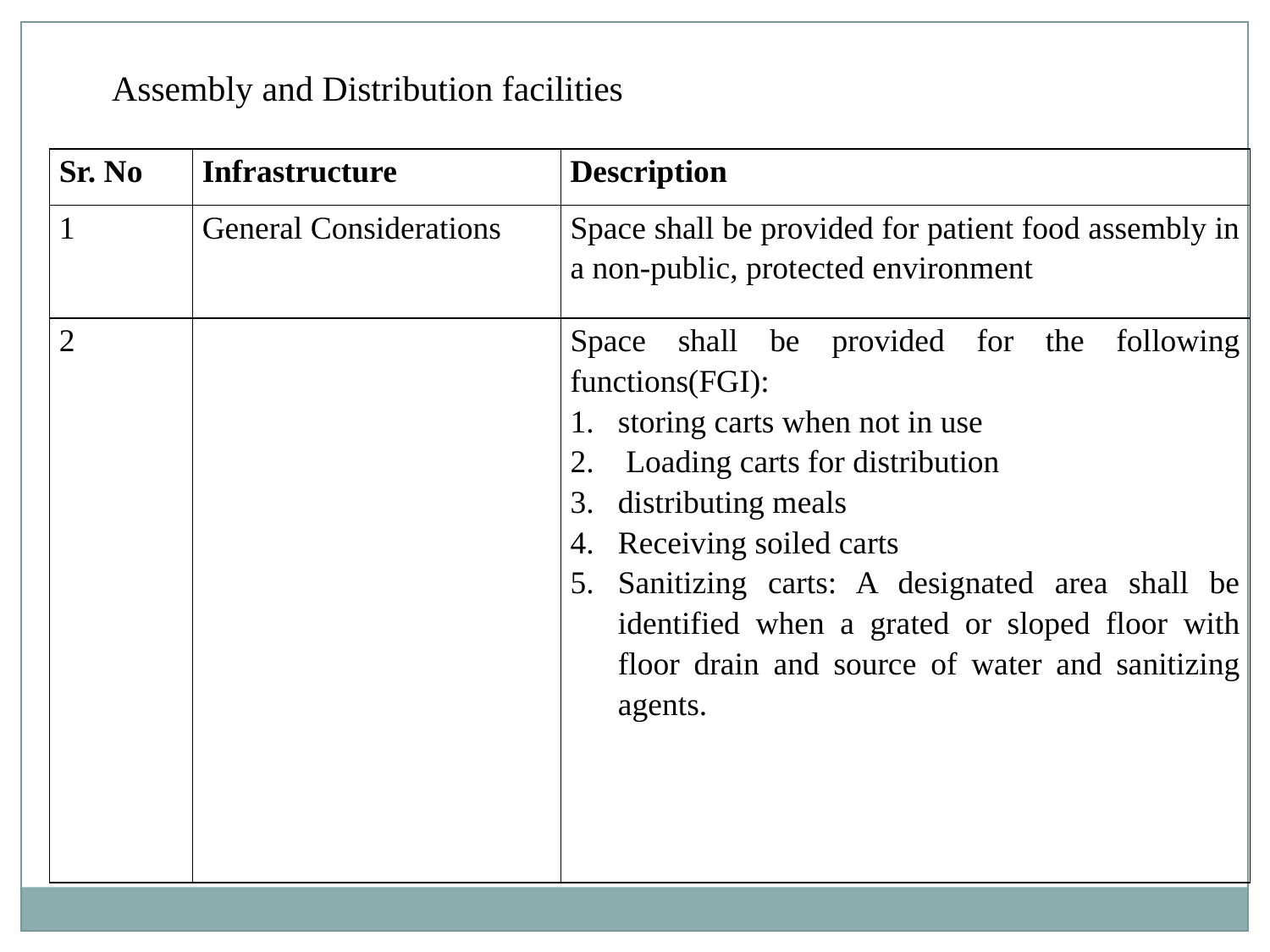

Assembly and Distribution facilities
| Sr. No | Infrastructure | Description |
| --- | --- | --- |
| 1 | General Considerations | Space shall be provided for patient food assembly in a non-public, protected environment |
| 2 |  | Space shall be provided for the following functions(FGI): storing carts when not in use Loading carts for distribution distributing meals Receiving soiled carts Sanitizing carts: A designated area shall be identified when a grated or sloped floor with floor drain and source of water and sanitizing agents. |